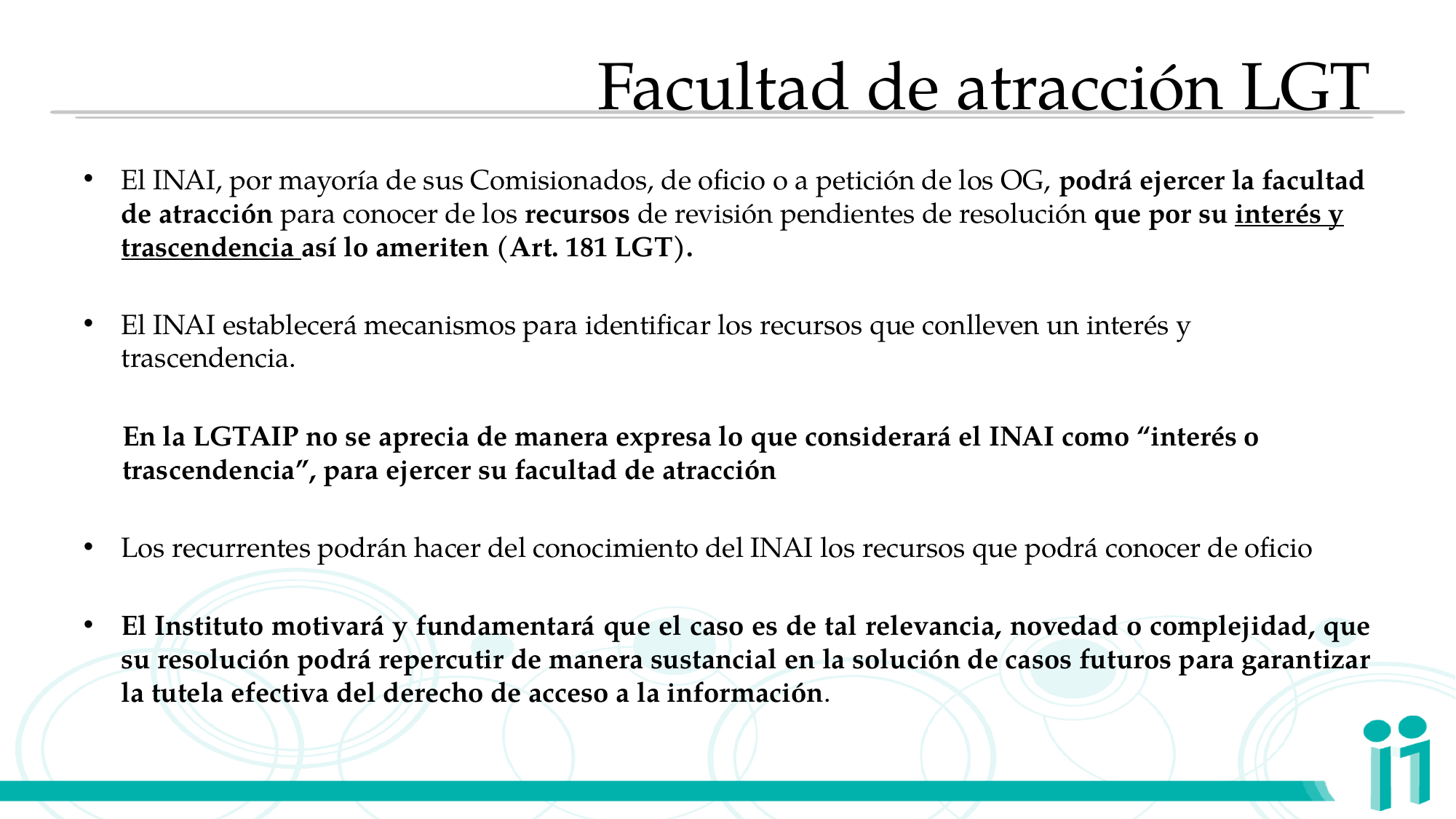

# Facultad de atracción LGT
El INAI, por mayoría de sus Comisionados, de oficio o a petición de los OG, podrá ejercer la facultad de atracción para conocer de los recursos de revisión pendientes de resolución que por su interés y trascendencia así lo ameriten (Art. 181 LGT).

El INAI establecerá mecanismos para identificar los recursos que conlleven un interés y trascendencia.

En la LGTAIP no se aprecia de manera expresa lo que considerará el INAI como “interés o trascendencia”, para ejercer su facultad de atracción

Los recurrentes podrán hacer del conocimiento del INAI los recursos que podrá conocer de oficio

El Instituto motivará y fundamentará que el caso es de tal relevancia, novedad o complejidad, que su resolución podrá repercutir de manera sustancial en la solución de casos futuros para garantizar la tutela efectiva del derecho de acceso a la información.